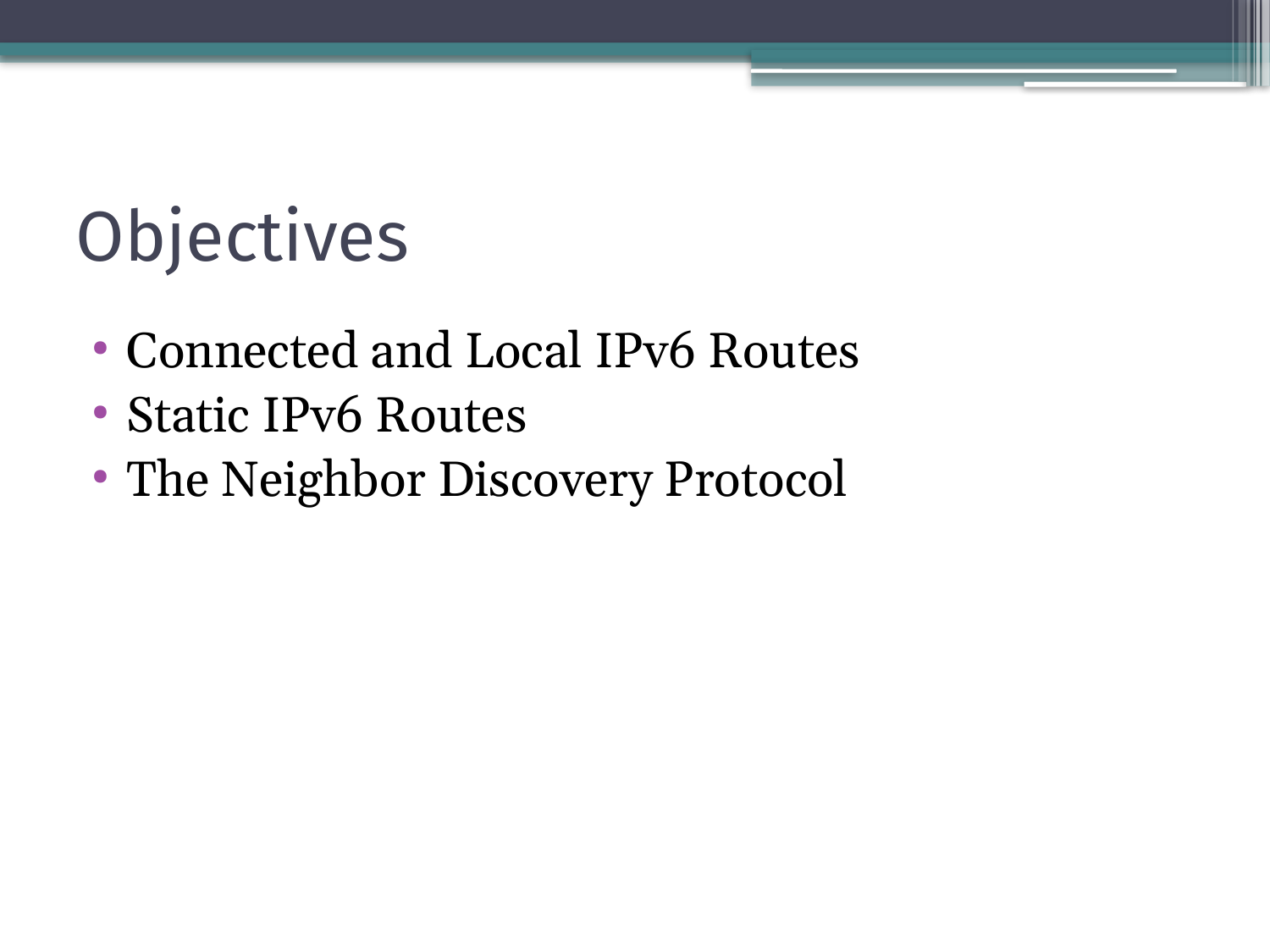

# Objectives
Connected and Local IPv6 Routes
Static IPv6 Routes
The Neighbor Discovery Protocol